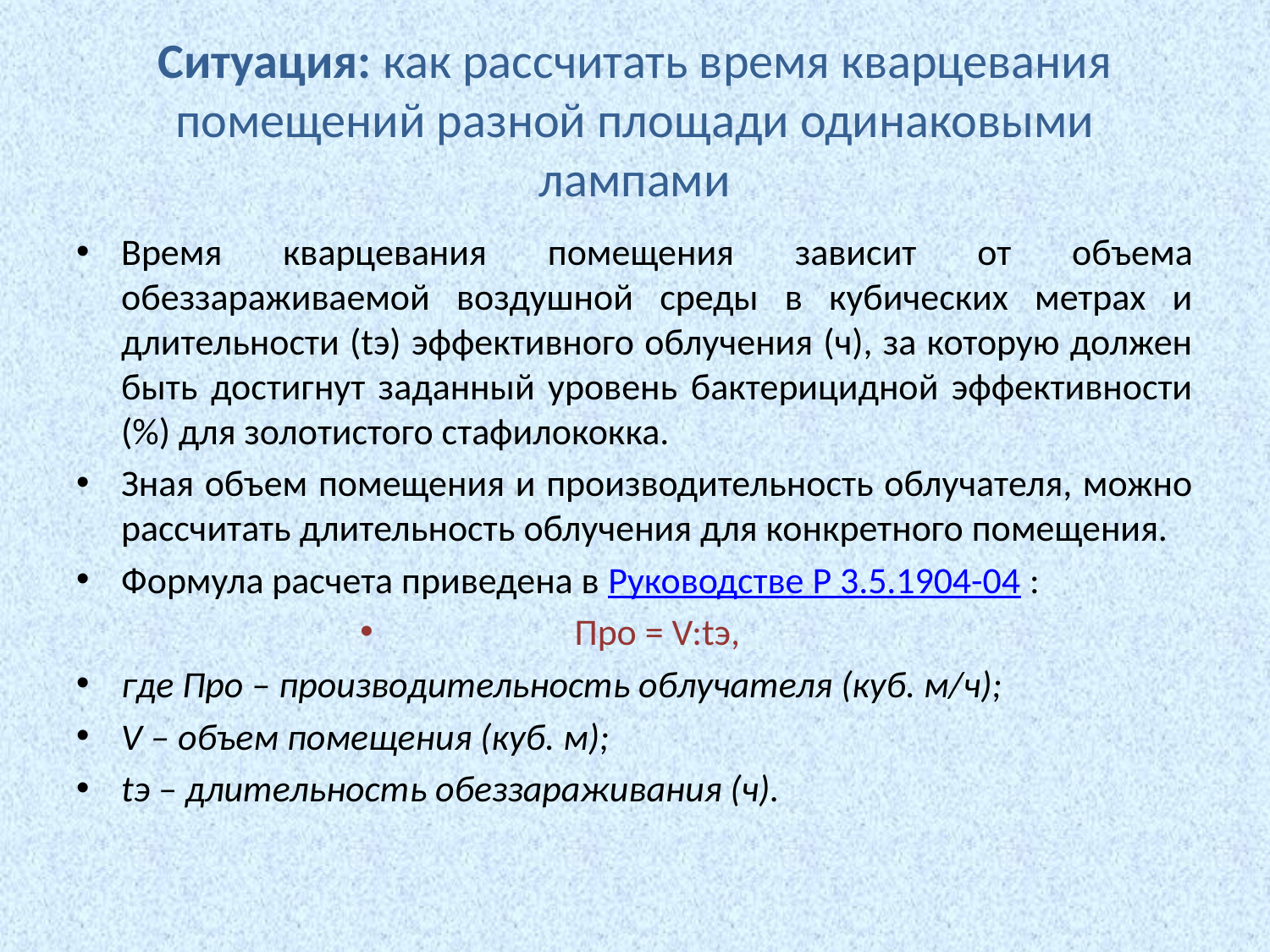

# Ситуация: как рассчитать время кварцевания помещений разной площади одинаковыми лампами
Время кварцевания помещения зависит от объема обеззараживаемой воздушной среды в кубических метрах и длительности (tэ) эффективного облучения (ч), за которую должен быть достигнут заданный уровень бактерицидной эффективности (%) для золотистого стафилококка.
Зная объем помещения и производительность облучателя, можно рассчитать длительность облучения для конкретного помещения.
Формула расчета приведена в Руководстве Р 3.5.1904-04 :
Про = V:tэ,
где Про – производительность облучателя (куб. м/ч);
V – объем помещения (куб. м);
tэ – длительность обеззараживания (ч).